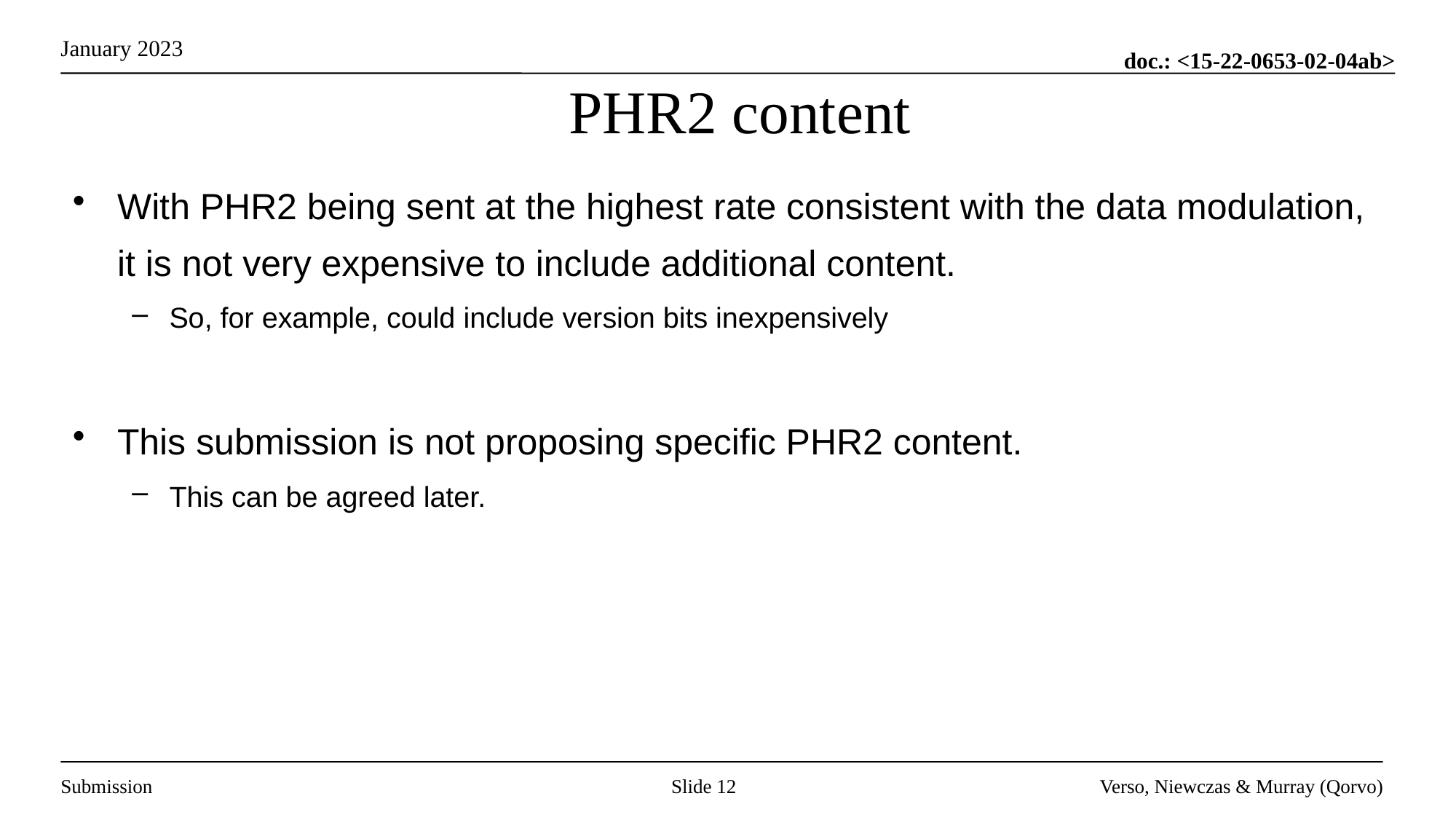

# PHR2 content
With PHR2 being sent at the highest rate consistent with the data modulation, it is not very expensive to include additional content.
So, for example, could include version bits inexpensively

This submission is not proposing specific PHR2 content.
This can be agreed later.